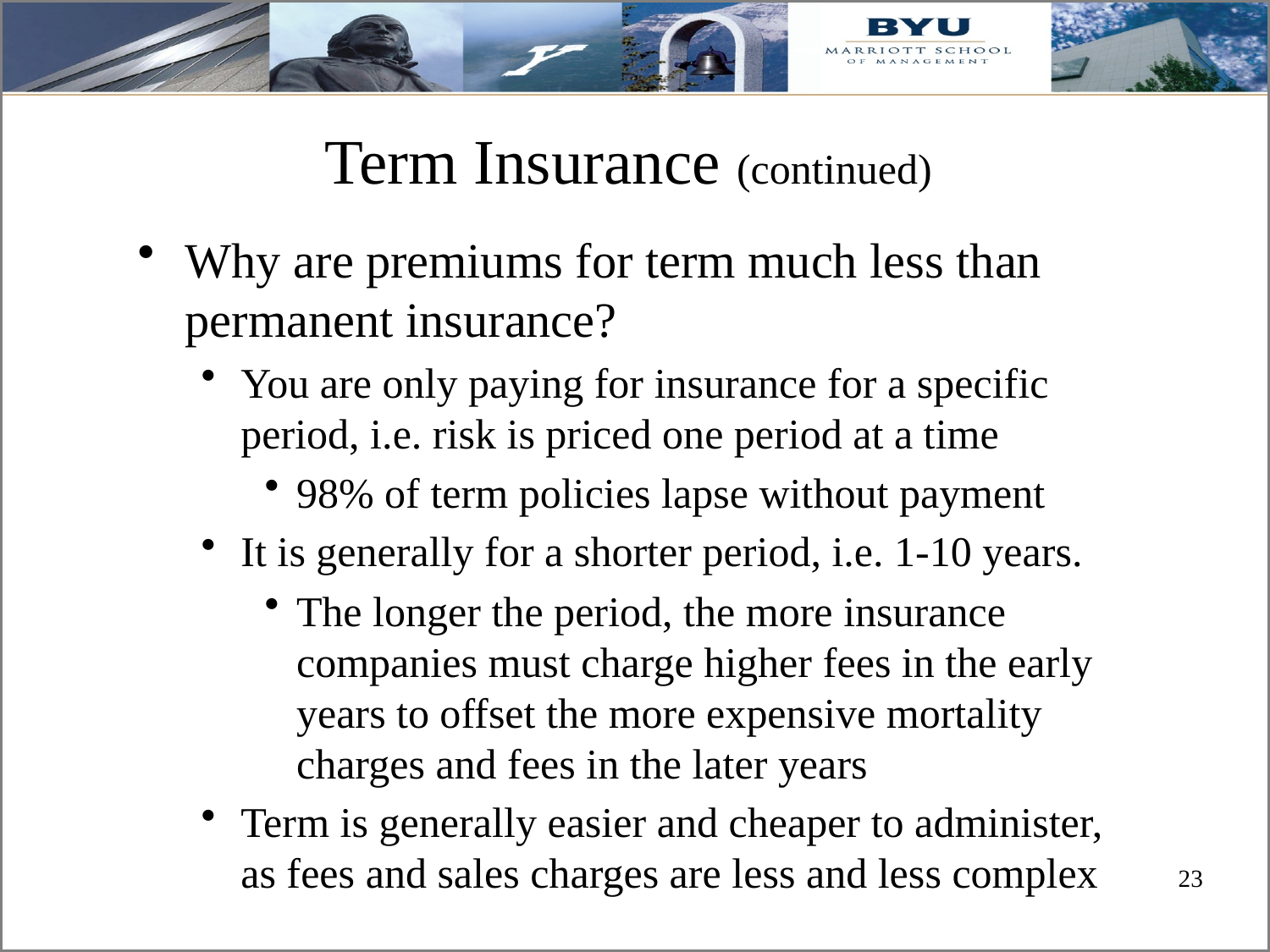

Term Insurance (continued)
Why are premiums for term much less than permanent insurance?
You are only paying for insurance for a specific period, i.e. risk is priced one period at a time
98% of term policies lapse without payment
It is generally for a shorter period, i.e. 1-10 years.
The longer the period, the more insurance companies must charge higher fees in the early years to offset the more expensive mortality charges and fees in the later years
Term is generally easier and cheaper to administer, as fees and sales charges are less and less complex